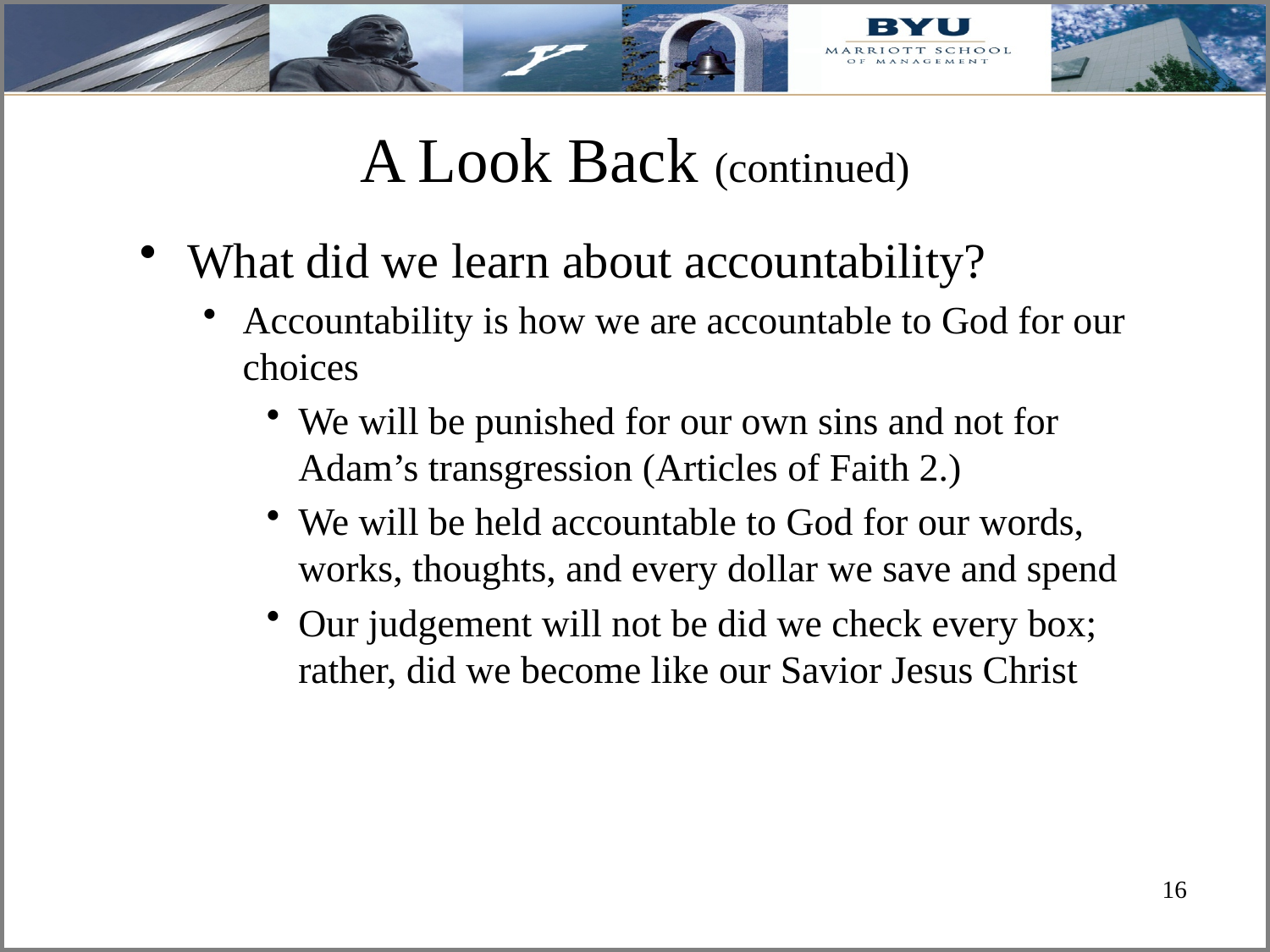

# A Look Back (continued)
What did we learn about accountability?
Accountability is how we are accountable to God for our choices
We will be punished for our own sins and not for Adam’s transgression (Articles of Faith 2.)
We will be held accountable to God for our words, works, thoughts, and every dollar we save and spend
Our judgement will not be did we check every box; rather, did we become like our Savior Jesus Christ